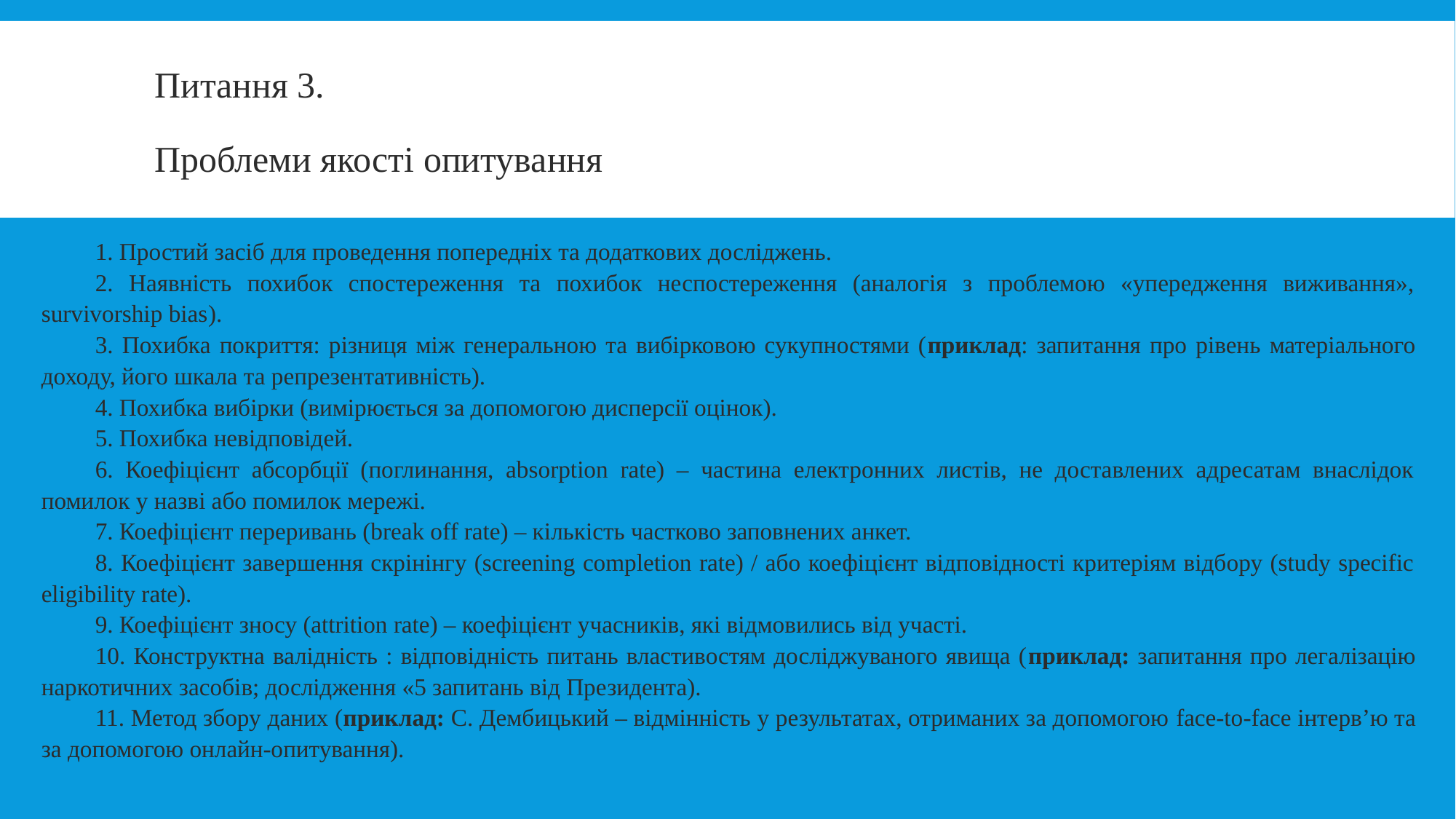

# Питання 3. Проблеми якості опитування
1. Простий засіб для проведення попередніх та додаткових досліджень.
2. Наявність похибок спостереження та похибок неспостереження (аналогія з проблемою «упередження виживання», survivorship bias).
3. Похибка покриття: різниця між генеральною та вибірковою сукупностями (приклад: запитання про рівень матеріального доходу, його шкала та репрезентативність).
4. Похибка вибірки (вимірюється за допомогою дисперсії оцінок).
5. Похибка невідповідей.
6. Коефіцієнт абсорбції (поглинання, absorption rate) – частина електронних листів, не доставлених адресатам внаслідок помилок у назві або помилок мережі.
7. Коефіцієнт переривань (break off rate) – кількість частково заповнених анкет.
8. Коефіцієнт завершення скрінінгу (screening completion rate) / або коефіцієнт відповідності критеріям відбору (study specific eligibility rate).
9. Коефіцієнт зносу (attrition rate) – коефіцієнт учасників, які відмовились від участі.
10. Конструктна валідність : відповідність питань властивостям досліджуваного явища (приклад: запитання про легалізацію наркотичних засобів; дослідження «5 запитань від Президента).
11. Метод збору даних (приклад: С. Дембицький – відмінність у результатах, отриманих за допомогою face-to-face інтерв’ю та за допомогою онлайн-опитування).